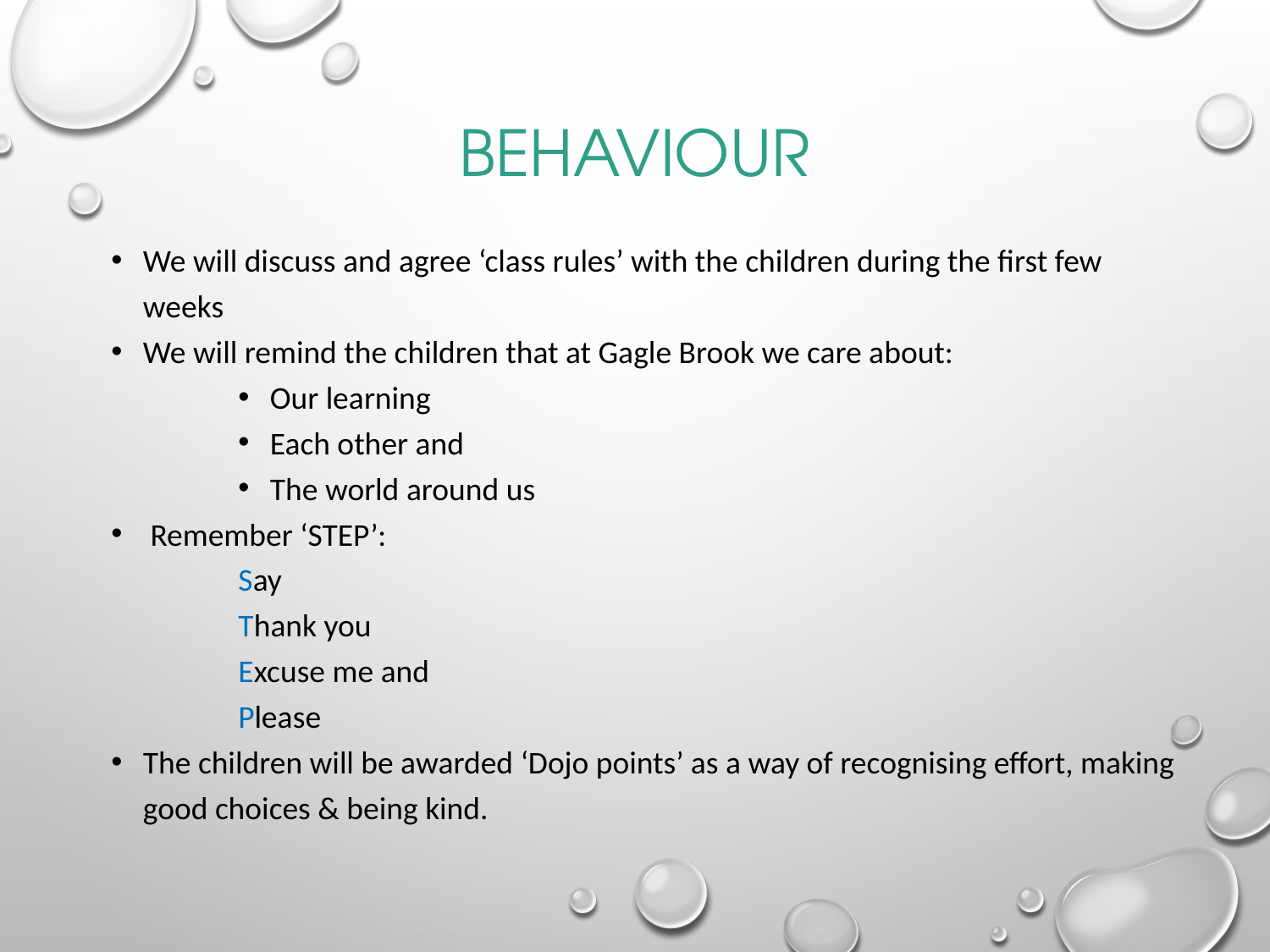

# Behaviour
We will discuss and agree ‘class rules’ with the children during the first few weeks
We will remind the children that at Gagle Brook we care about:
Our learning
Each other and
The world around us
 Remember ‘STEP’:
Say
Thank you
Excuse me and
Please
The children will be awarded ‘Dojo points’ as a way of recognising effort, making good choices & being kind.